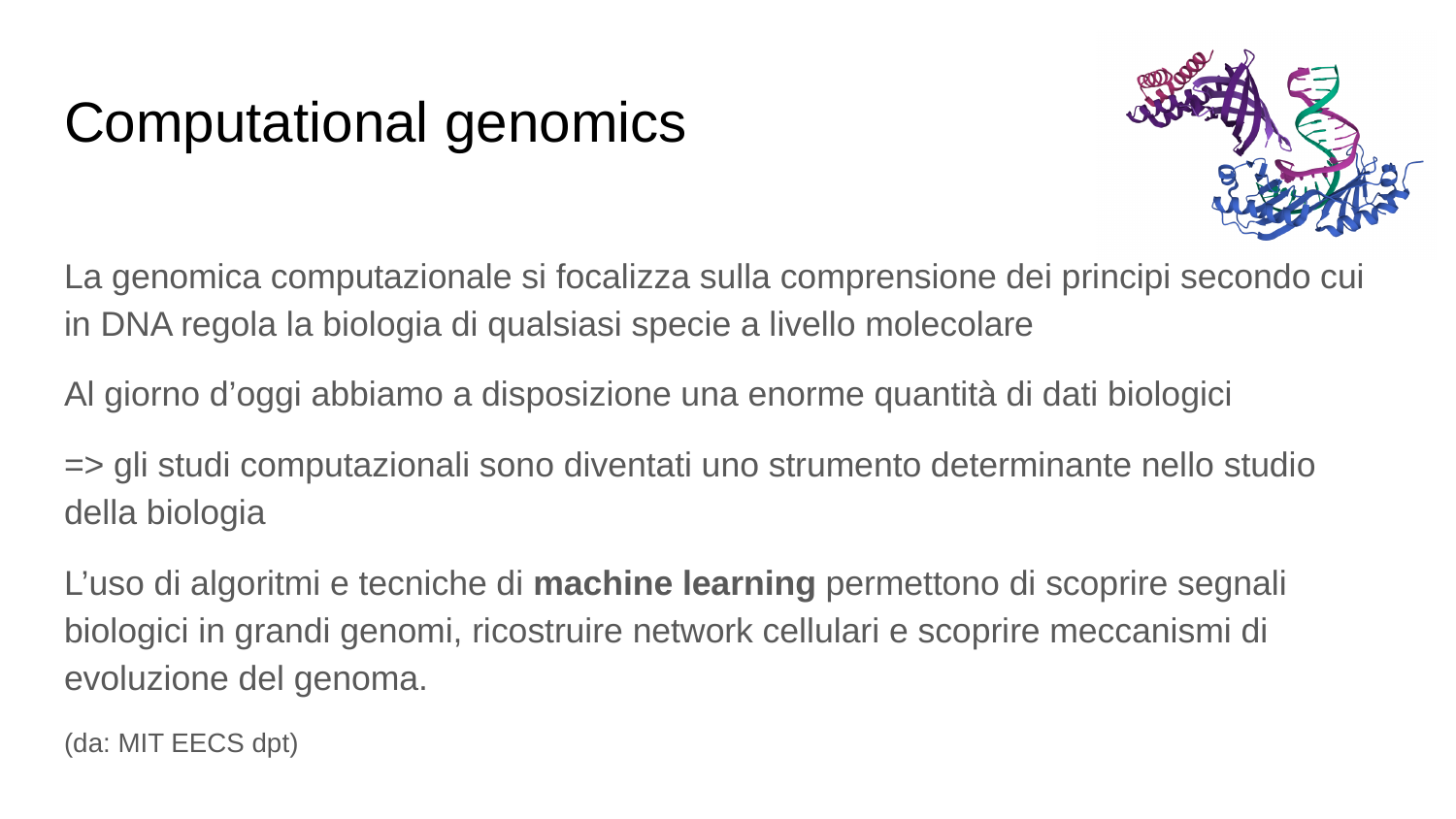

# Computational genomics
La genomica computazionale si focalizza sulla comprensione dei principi secondo cui in DNA regola la biologia di qualsiasi specie a livello molecolare
Al giorno d’oggi abbiamo a disposizione una enorme quantità di dati biologici
=> gli studi computazionali sono diventati uno strumento determinante nello studio della biologia
L’uso di algoritmi e tecniche di machine learning permettono di scoprire segnali biologici in grandi genomi, ricostruire network cellulari e scoprire meccanismi di evoluzione del genoma.
(da: MIT EECS dpt)